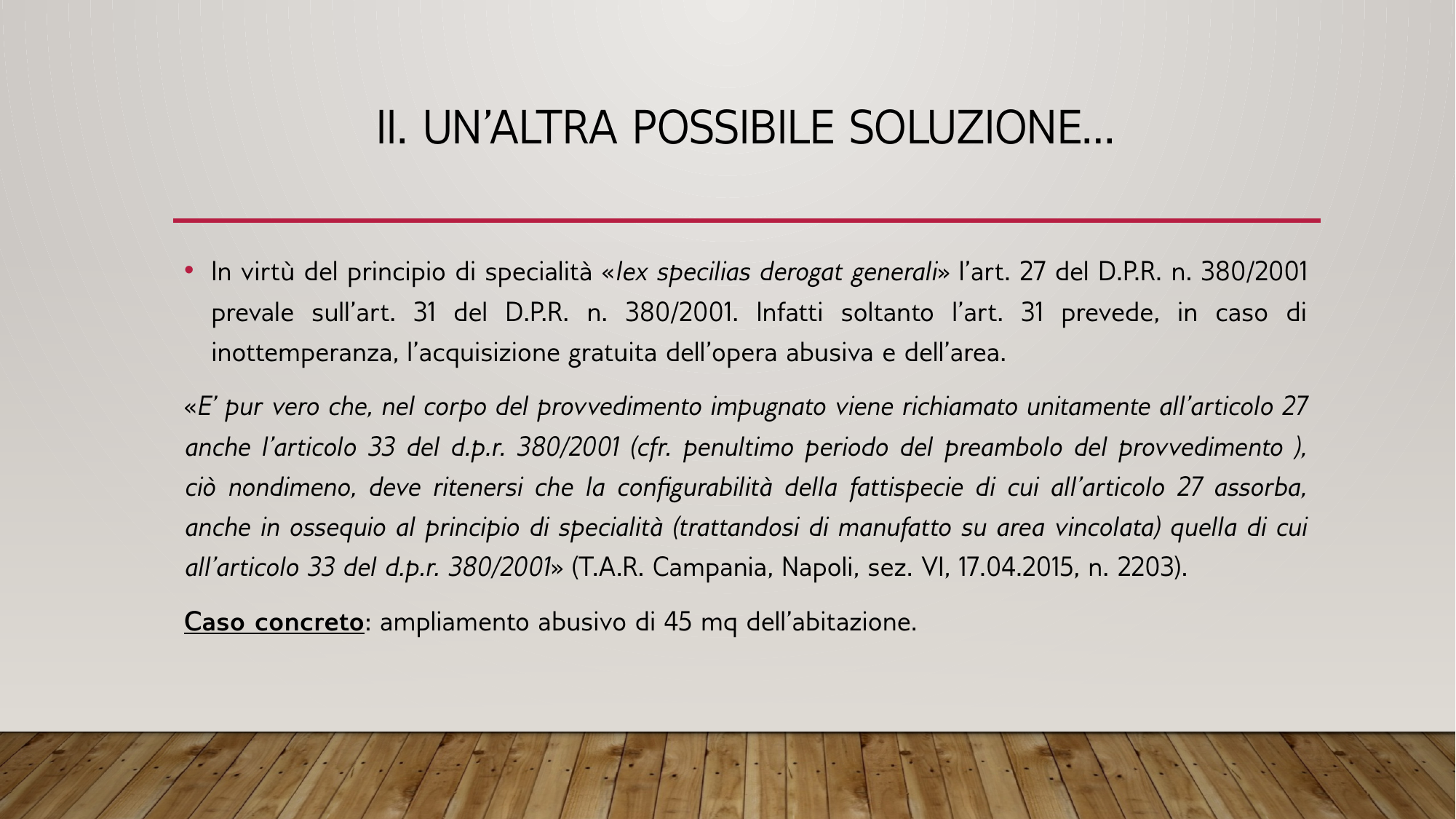

# II. UN’ALTRA POSSIBILE SOLUZIONE…
In virtù del principio di specialità «lex specilias derogat generali» l’art. 27 del D.P.R. n. 380/2001 prevale sull’art. 31 del D.P.R. n. 380/2001. Infatti soltanto l’art. 31 prevede, in caso di inottemperanza, l’acquisizione gratuita dell’opera abusiva e dell’area.
«E’ pur vero che, nel corpo del provvedimento impugnato viene richiamato unitamente all’articolo 27 anche l’articolo 33 del d.p.r. 380/2001 (cfr. penultimo periodo del preambolo del provvedimento ), ciò nondimeno, deve ritenersi che la configurabilità della fattispecie di cui all’articolo 27 assorba, anche in ossequio al principio di specialità (trattandosi di manufatto su area vincolata) quella di cui all’articolo 33 del d.p.r. 380/2001» (T.A.R. Campania, Napoli, sez. VI, 17.04.2015, n. 2203).
Caso concreto: ampliamento abusivo di 45 mq dell’abitazione.